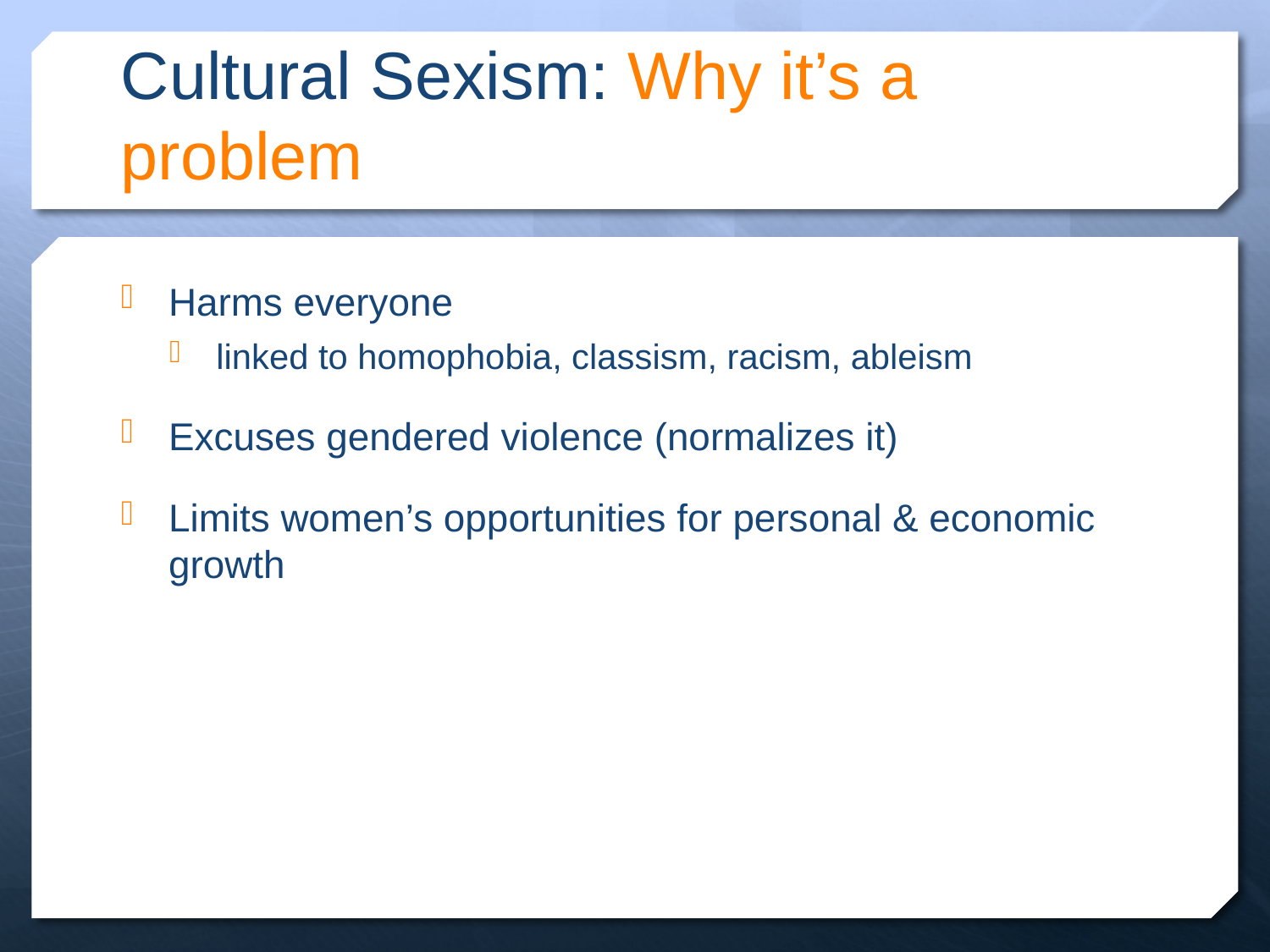

# Cultural Sexism: Why it’s a problem
Harms everyone
linked to homophobia, classism, racism, ableism
Excuses gendered violence (normalizes it)
Limits women’s opportunities for personal & economic growth